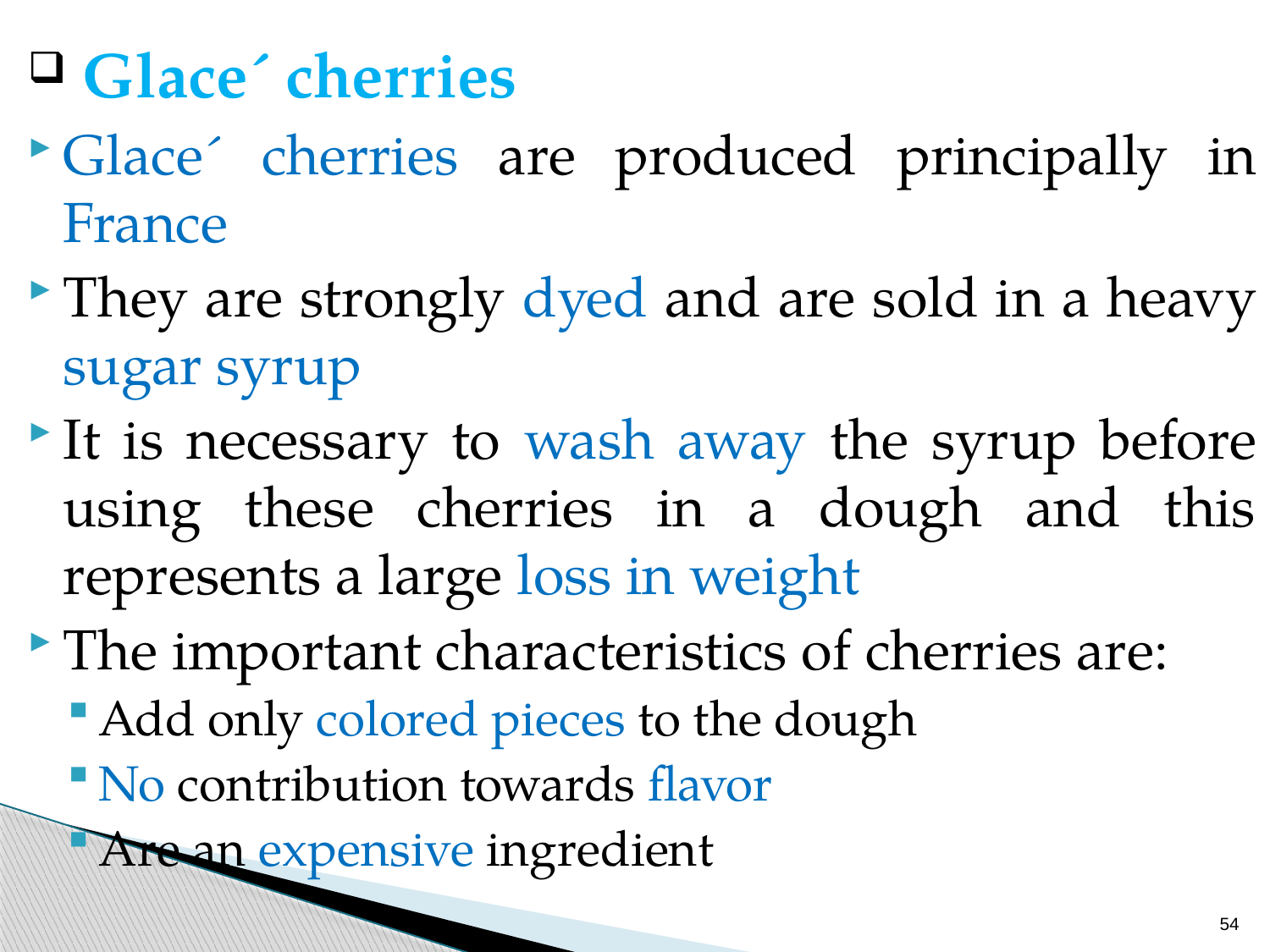

Glace´ cherries
Glace´ cherries are produced principally in France
They are strongly dyed and are sold in a heavy sugar syrup
It is necessary to wash away the syrup before using these cherries in a dough and this represents a large loss in weight
The important characteristics of cherries are:
Add only colored pieces to the dough
No contribution towards flavor
Are an expensive ingredient

54